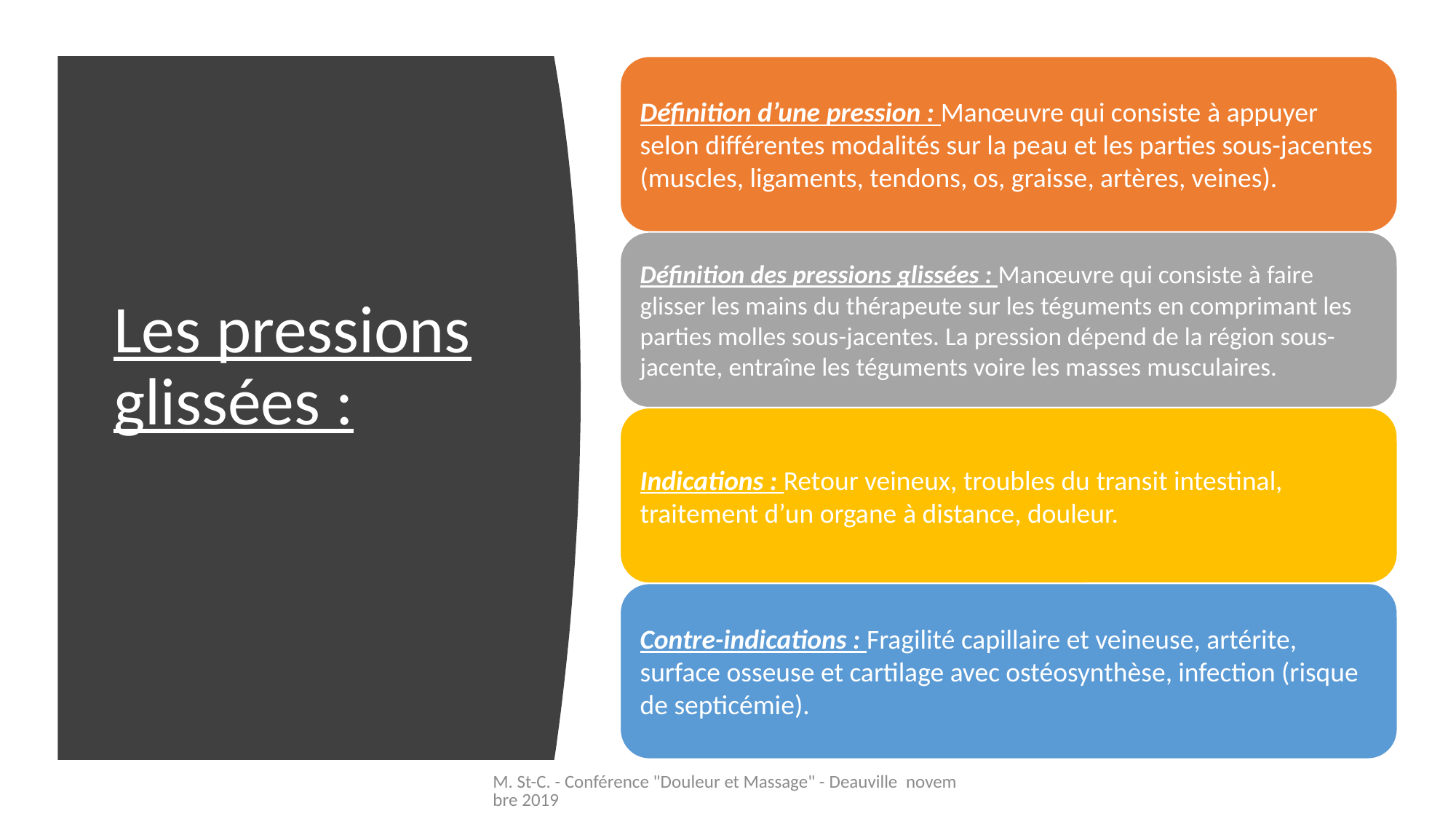

Définition d’une pression : Manœuvre qui consiste à appuyer selon différentes modalités sur la peau et les parties sous-jacentes (muscles, ligaments, tendons, os, graisse, artères, veines).
Définition des pressions glissées : Manœuvre qui consiste à faire glisser les mains du thérapeute sur les téguments en comprimant les parties molles sous-jacentes. La pression dépend de la région sous-jacente, entraîne les téguments voire les masses musculaires.
Indications : Retour veineux, troubles du transit intestinal, traitement d’un organe à distance, douleur.
Contre-indications : Fragilité capillaire et veineuse, artérite, surface osseuse et cartilage avec ostéosynthèse, infection (risque de septicémie).

# Les pressions glissées :
M. St-C. - Conférence "Douleur et Massage" - Deauville  novembre 2019